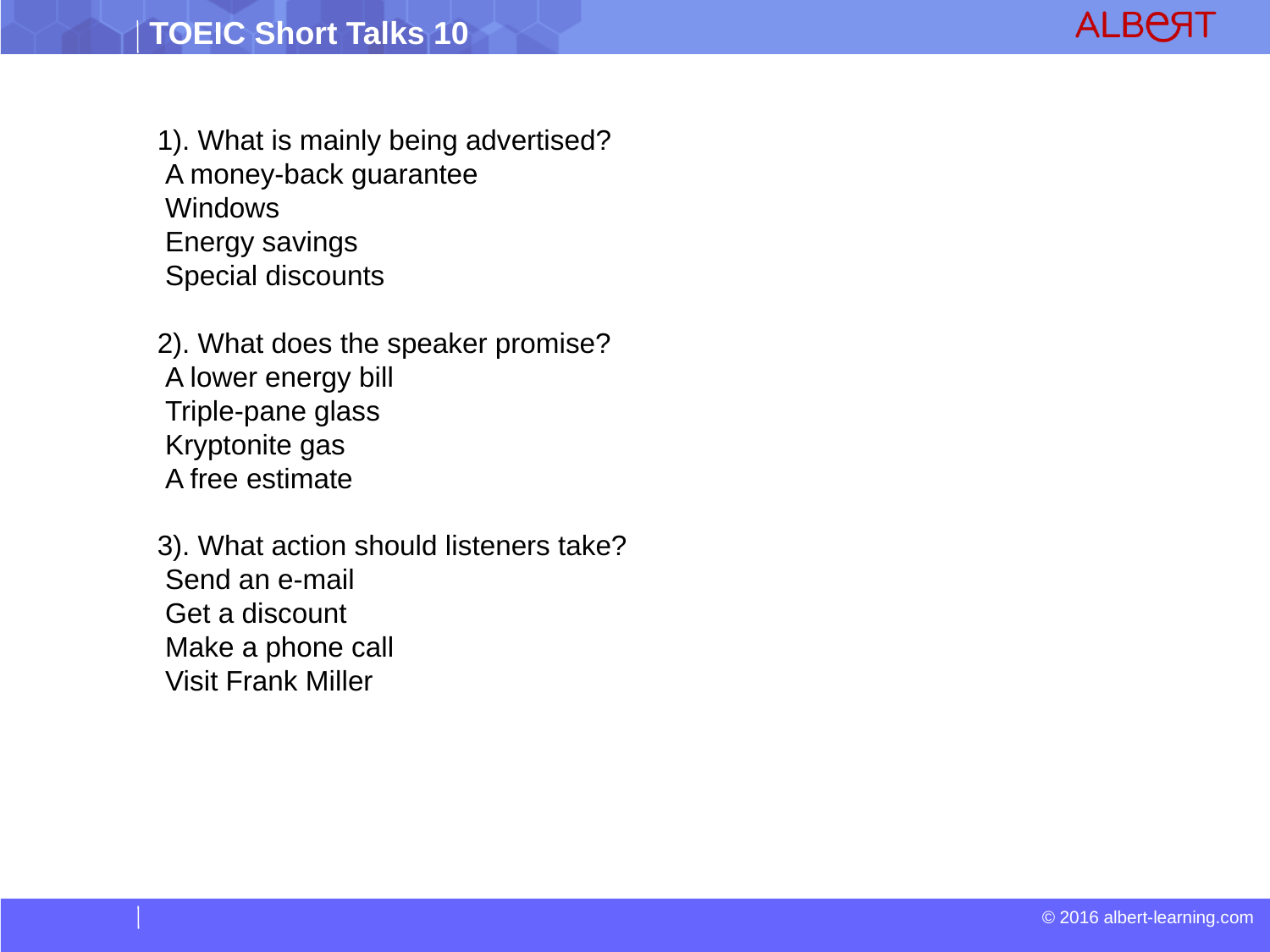

1). What is mainly being advertised?
 A money-back guarantee
 Windows
 Energy savings
 Special discounts

2). What does the speaker promise?
 A lower energy bill
 Triple-pane glass
 Kryptonite gas
 A free estimate
3). What action should listeners take?
 Send an e-mail
 Get a discount
 Make a phone call
 Visit Frank Miller